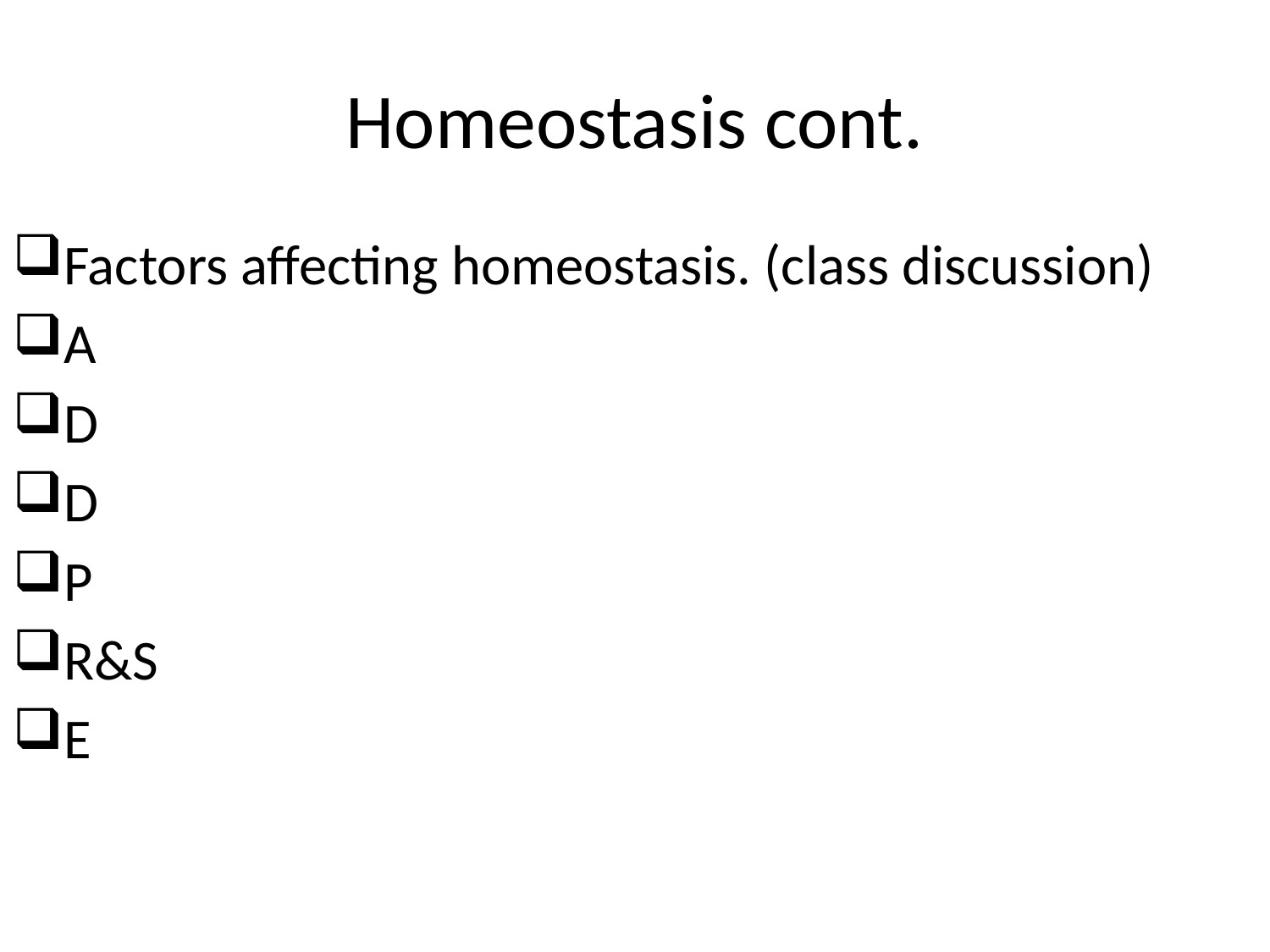

# Homeostasis cont.
Factors affecting homeostasis. (class discussion)
A
D
D
P
R&S
E